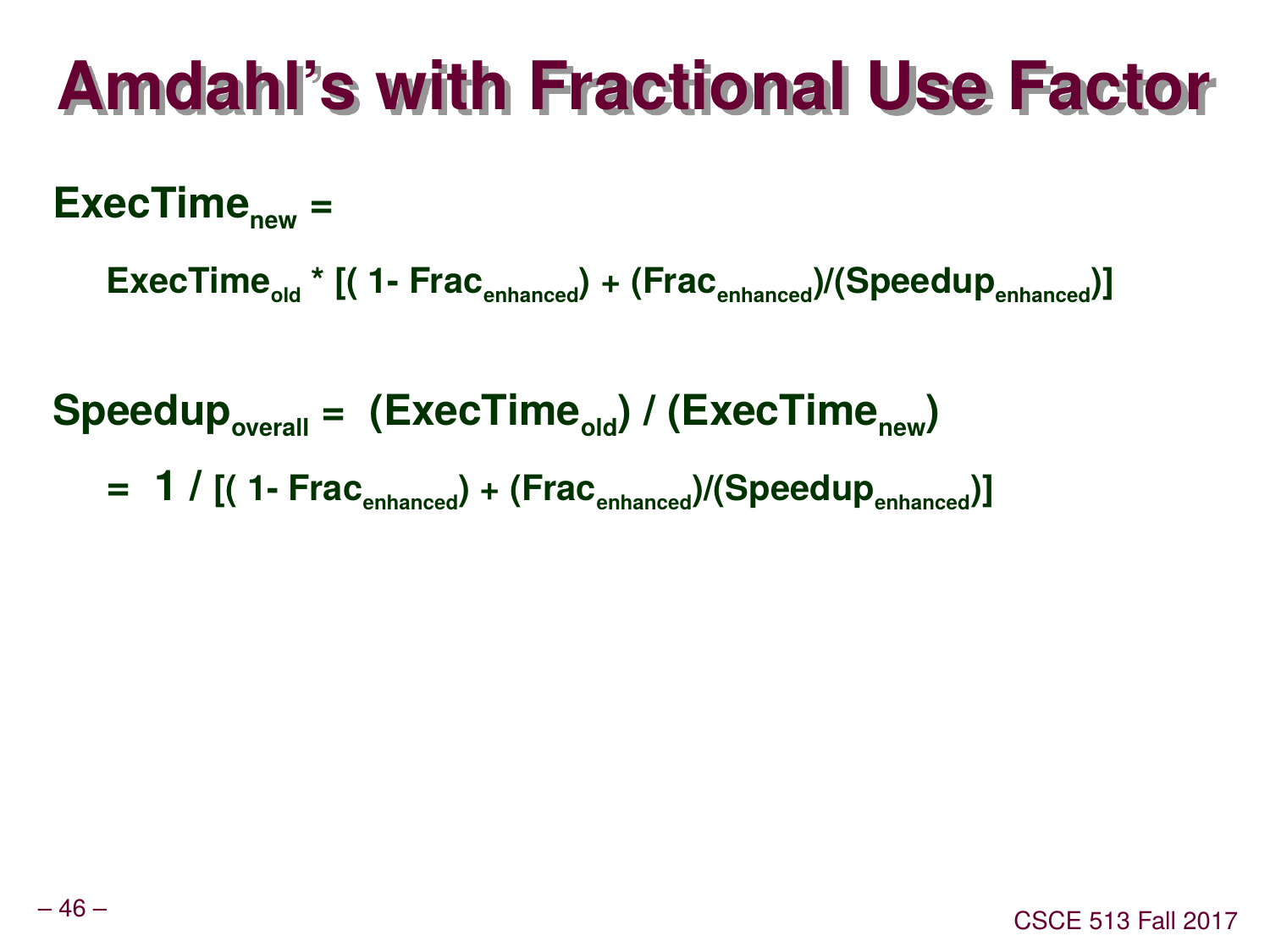

# Amdahl’s with Fractional Use Factor
ExecTimenew =
	ExecTimeold * [( 1- Fracenhanced) + (Fracenhanced)/(Speedupenhanced)]

Speedupoverall =  (ExecTimeold) / (ExecTimenew)
	=  1 / [( 1- Fracenhanced) + (Fracenhanced)/(Speedupenhanced)]